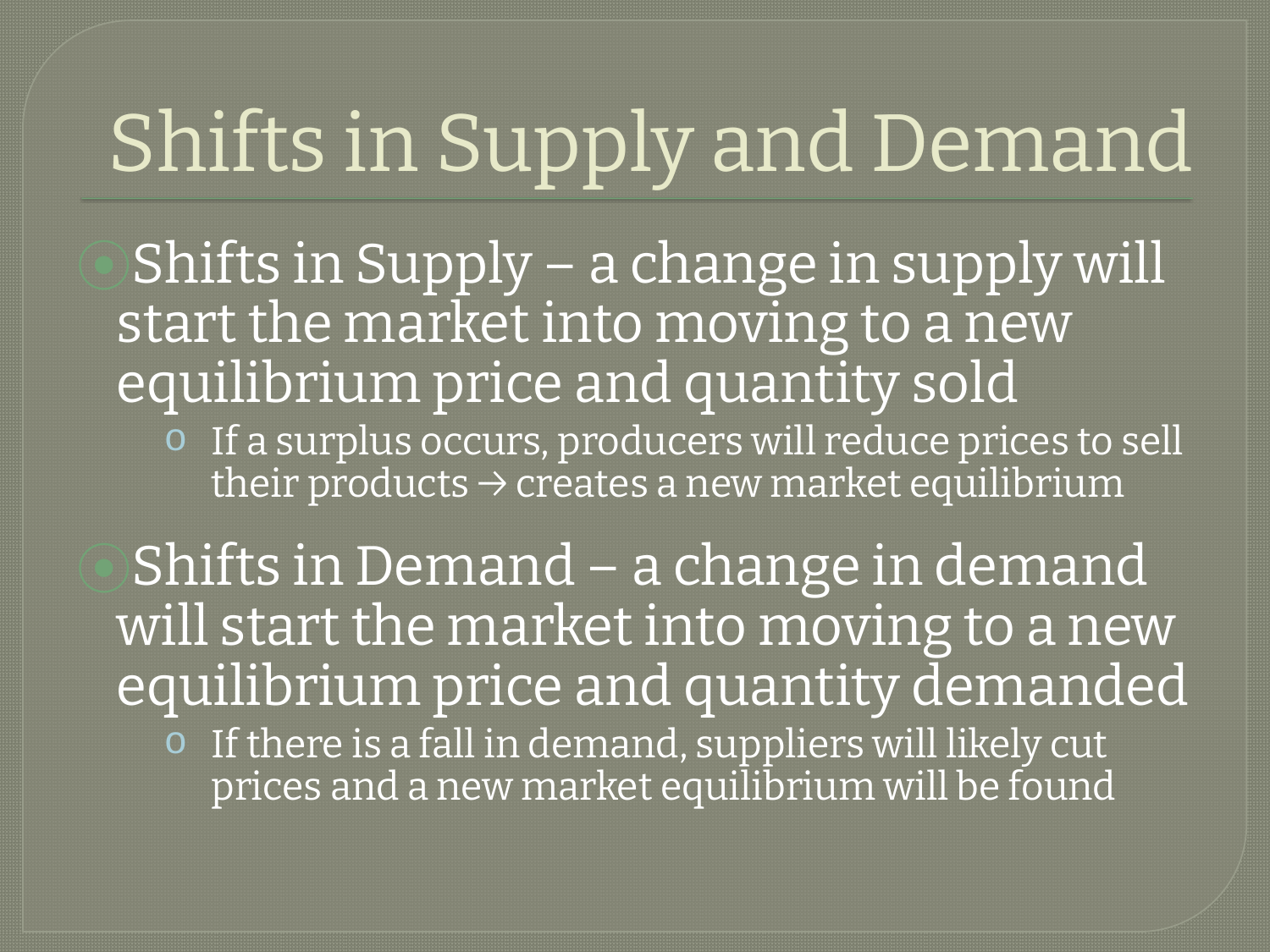

# Shifts in Supply and Demand
Shifts in Supply – a change in supply will start the market into moving to a new equilibrium price and quantity sold
If a surplus occurs, producers will reduce prices to sell their products → creates a new market equilibrium

Shifts in Demand – a change in demand will start the market into moving to a new equilibrium price and quantity demanded
If there is a fall in demand, suppliers will likely cut prices and a new market equilibrium will be found